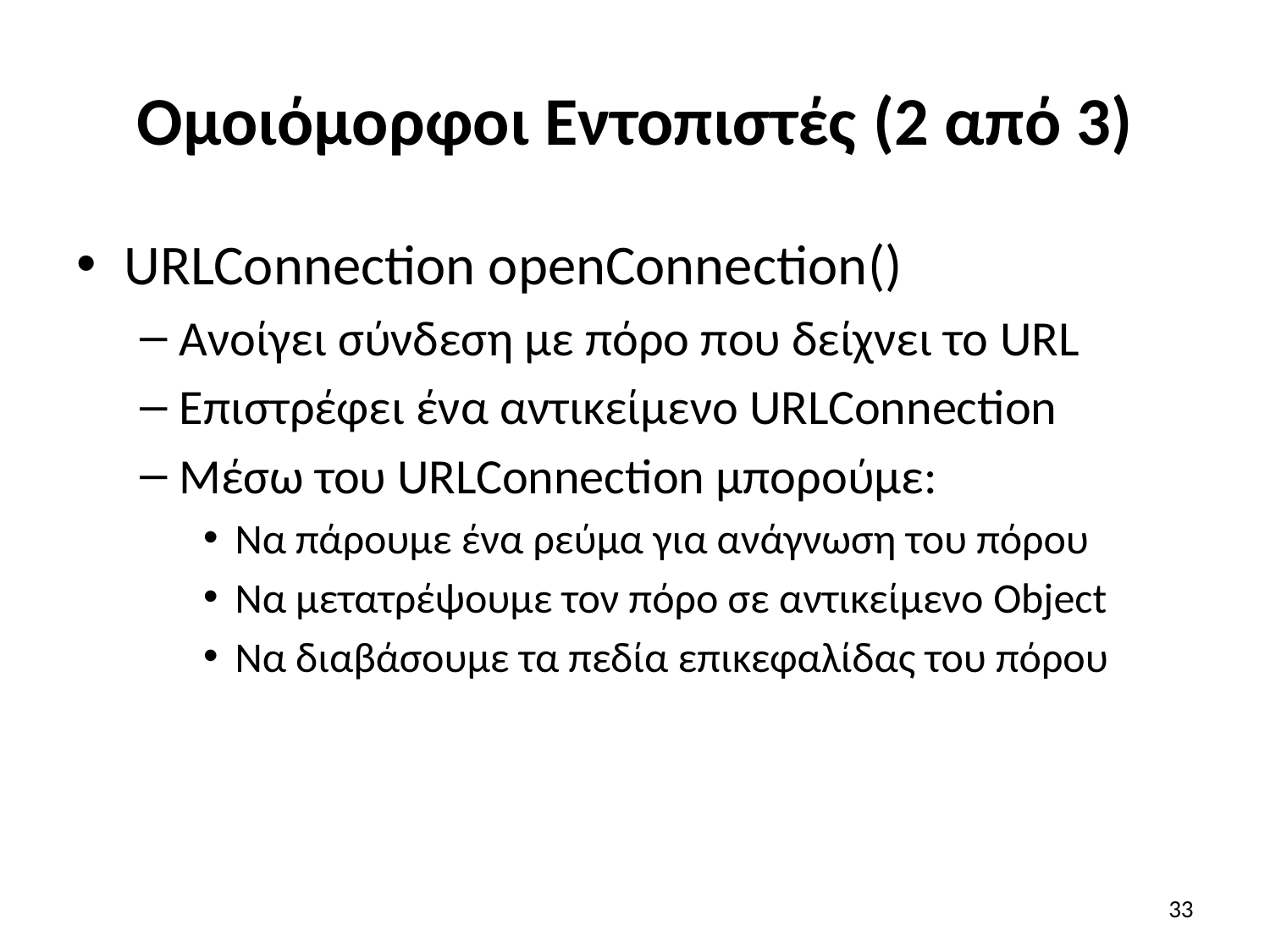

# Ομοιόμορφοι Εντοπιστές (2 από 3)
URLConnection openConnection()
Ανοίγει σύνδεση με πόρο που δείχνει το URL
Επιστρέφει ένα αντικείμενο URLConnection
Μέσω του URLConnection μπορούμε:
Να πάρουμε ένα ρεύμα για ανάγνωση του πόρου
Να μετατρέψουμε τον πόρο σε αντικείμενο Object
Να διαβάσουμε τα πεδία επικεφαλίδας του πόρου
33